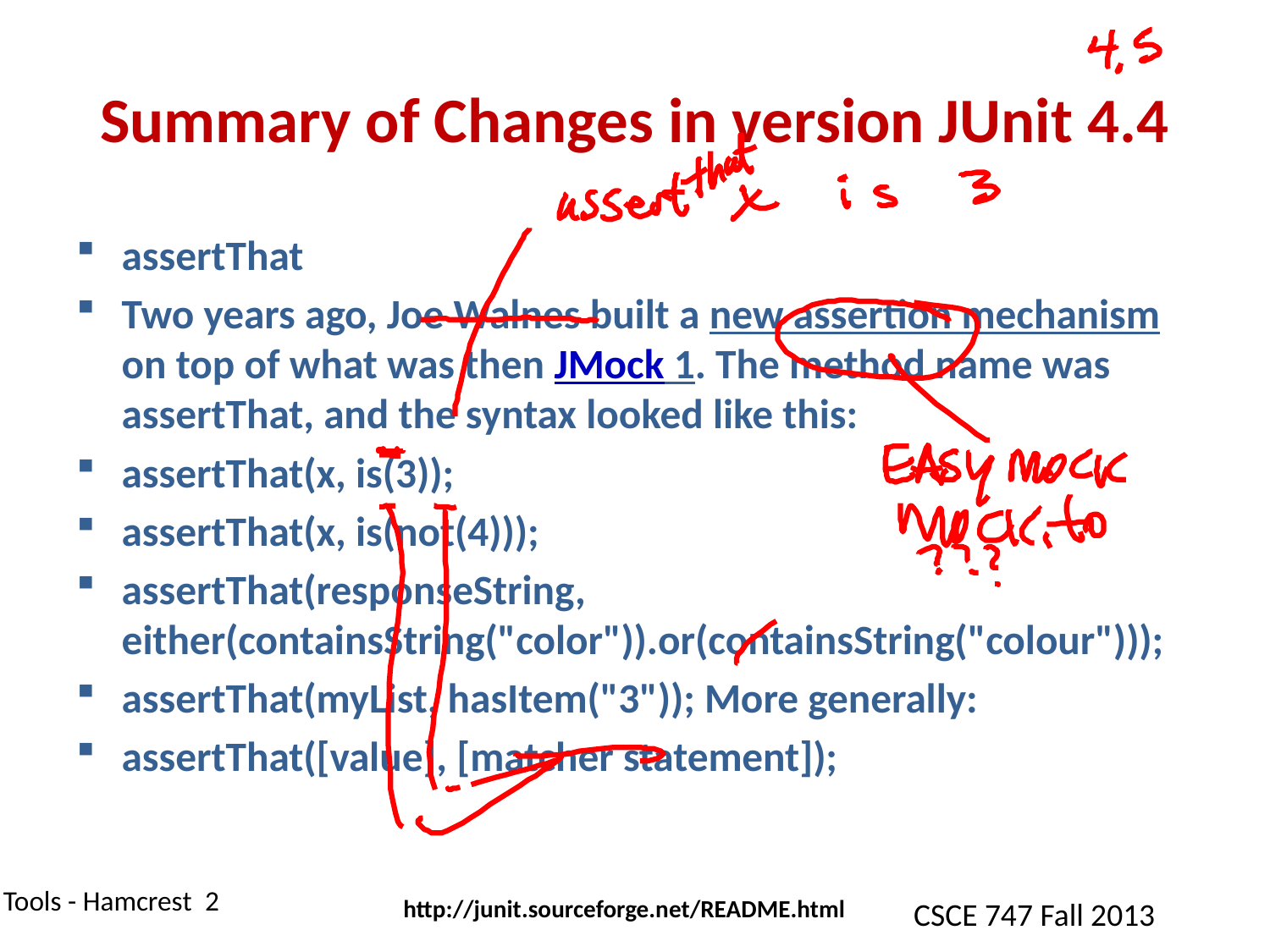

# Summary of Changes in version JUnit 4.4

assertThat
Two years ago, Joe Walnes built a new assertion mechanism on top of what was then JMock 1. The method name was assertThat, and the syntax looked like this:
assertThat(x, is(3));
assertThat(x, is(not(4)));
assertThat(responseString, either(containsString("color")).or(containsString("colour")));
assertThat(myList, hasItem("3")); More generally:
assertThat([value], [matcher statement]);

http://junit.sourceforge.net/README.html